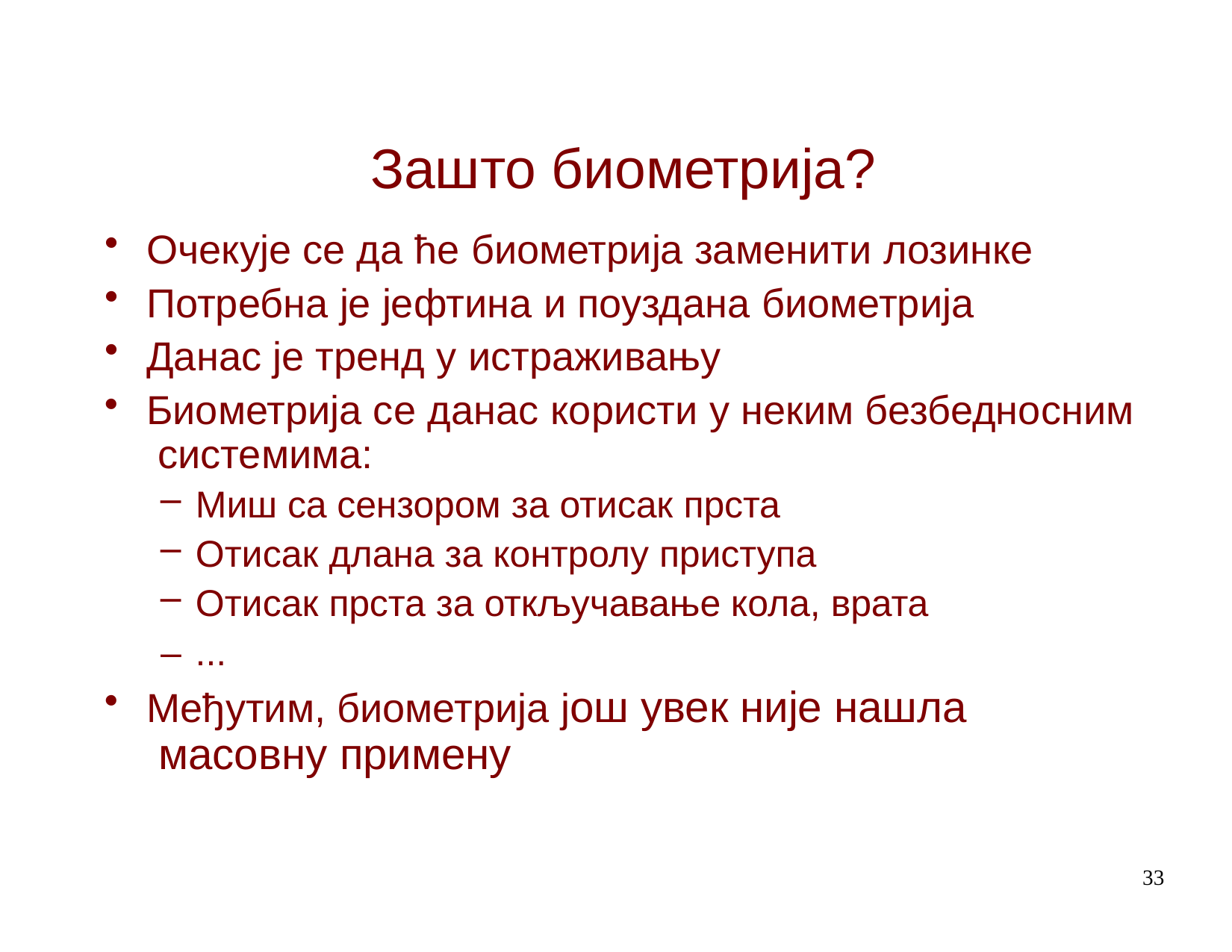

# Зашто биометрија?
Очекује се да ће биометрија заменити лозинке
Потребна је јефтина и поуздана биометрија
Данас је тренд у истраживању
Биометрија се данас користи у неким безбедносним  системима:
Миш са сензором за отисак прста
Отисак длана за контролу приступа
Отисак прста за откључавање кола, врата
– ...
Међутим, биометрија још увек није нашла  масовну примену
33